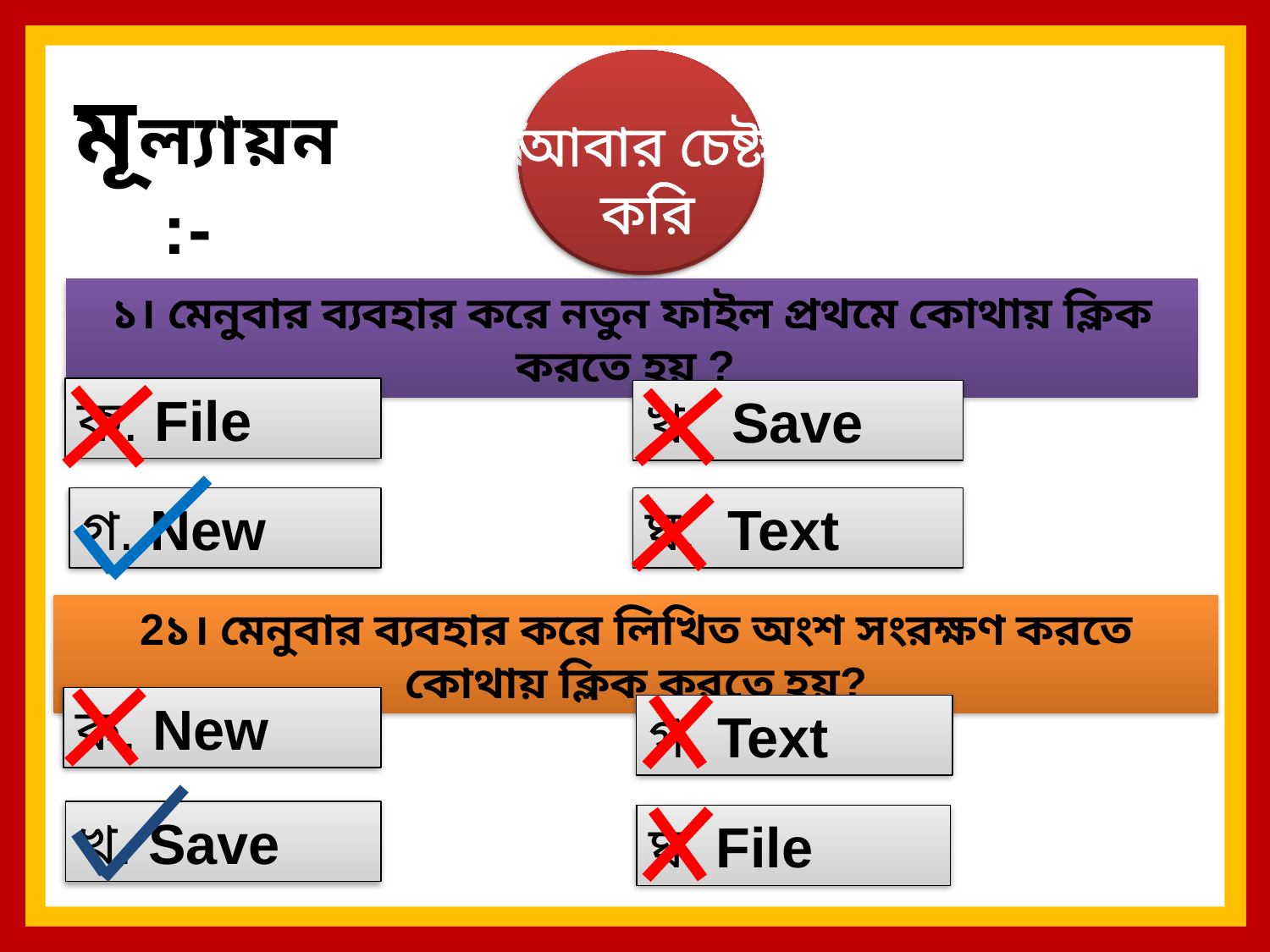

আবার চেষ্টা
করি

উত্তর সঠিক
 হয়েছে

উত্তর সঠিক
 হয়েছে

আবার চেষ্টা
করি
মূল্যায়ন:-
১। মেনুবার ব্যবহার করে নতুন ফাইল প্রথমে কোথায় ক্লিক করতে হয় ?
ক. File
খ.  Save
ঘ.  Text
গ. New
2১। মেনুবার ব্যবহার করে লিখিত অংশ সংরক্ষণ করতে কোথায় ক্লিক করতে হয়?
ক. New
গ. Text
খ. Save
ঘ. File